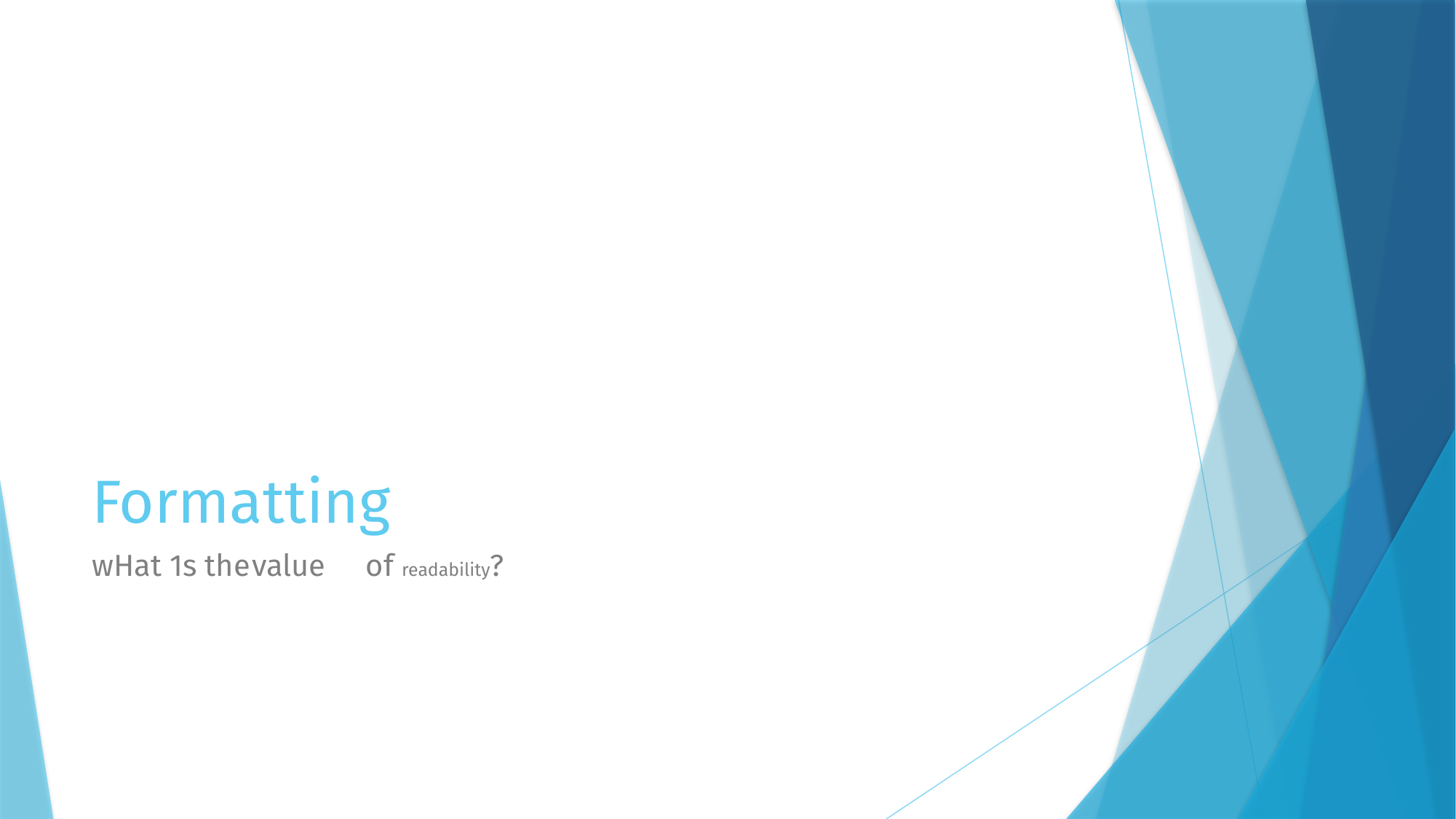

# Formatting
wHat 1s the value     of readability?